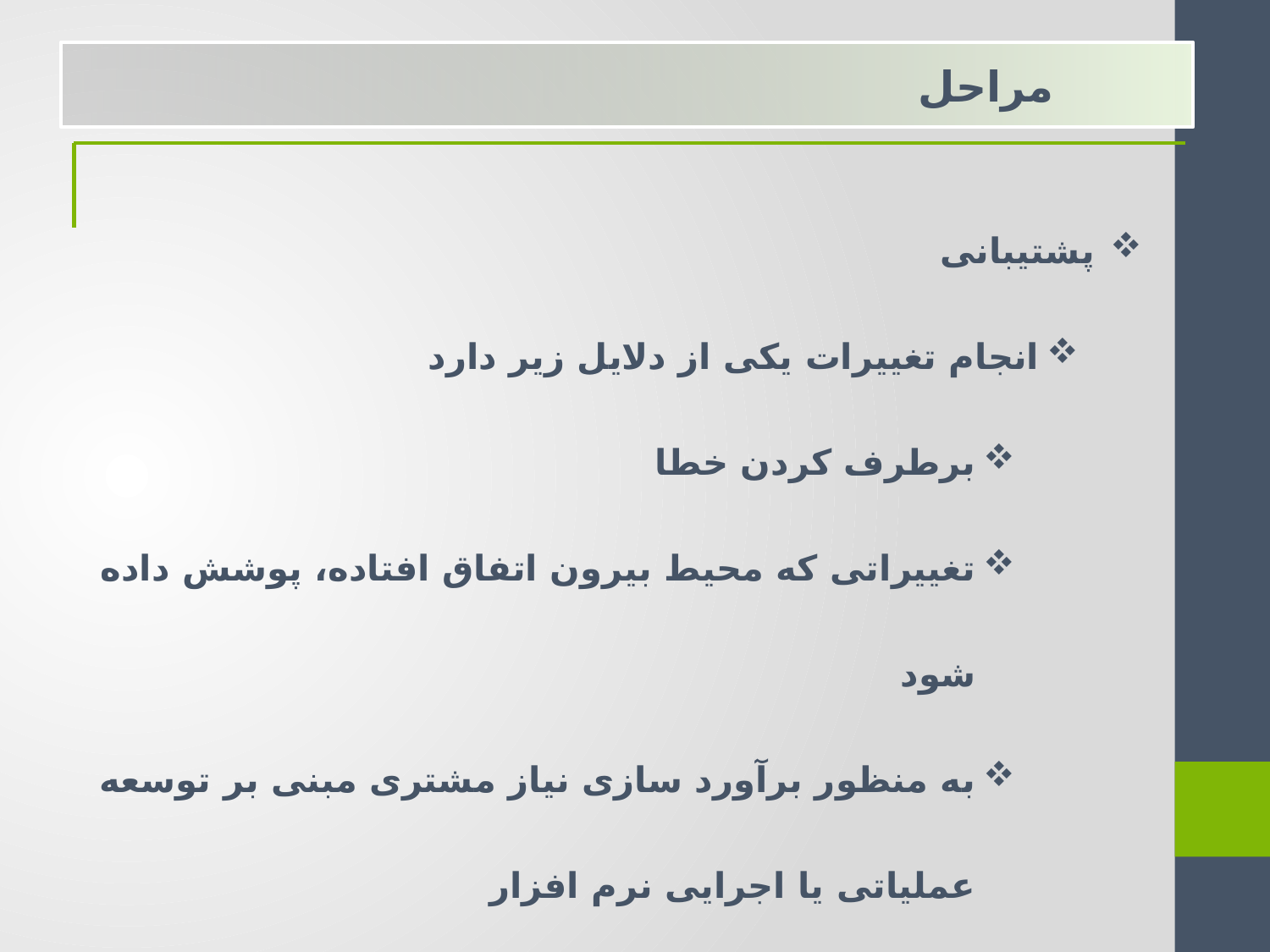

مراحل
پشتیبانی
انجام تغییرات یکی از دلایل زیر دارد
برطرف کردن خطا
تغییراتی که محیط بیرون اتفاق افتاده، پوشش داده شود
به منظور برآورد سازی نیاز مشتری مبنی بر توسعه عملیاتی یا اجرایی نرم افزار